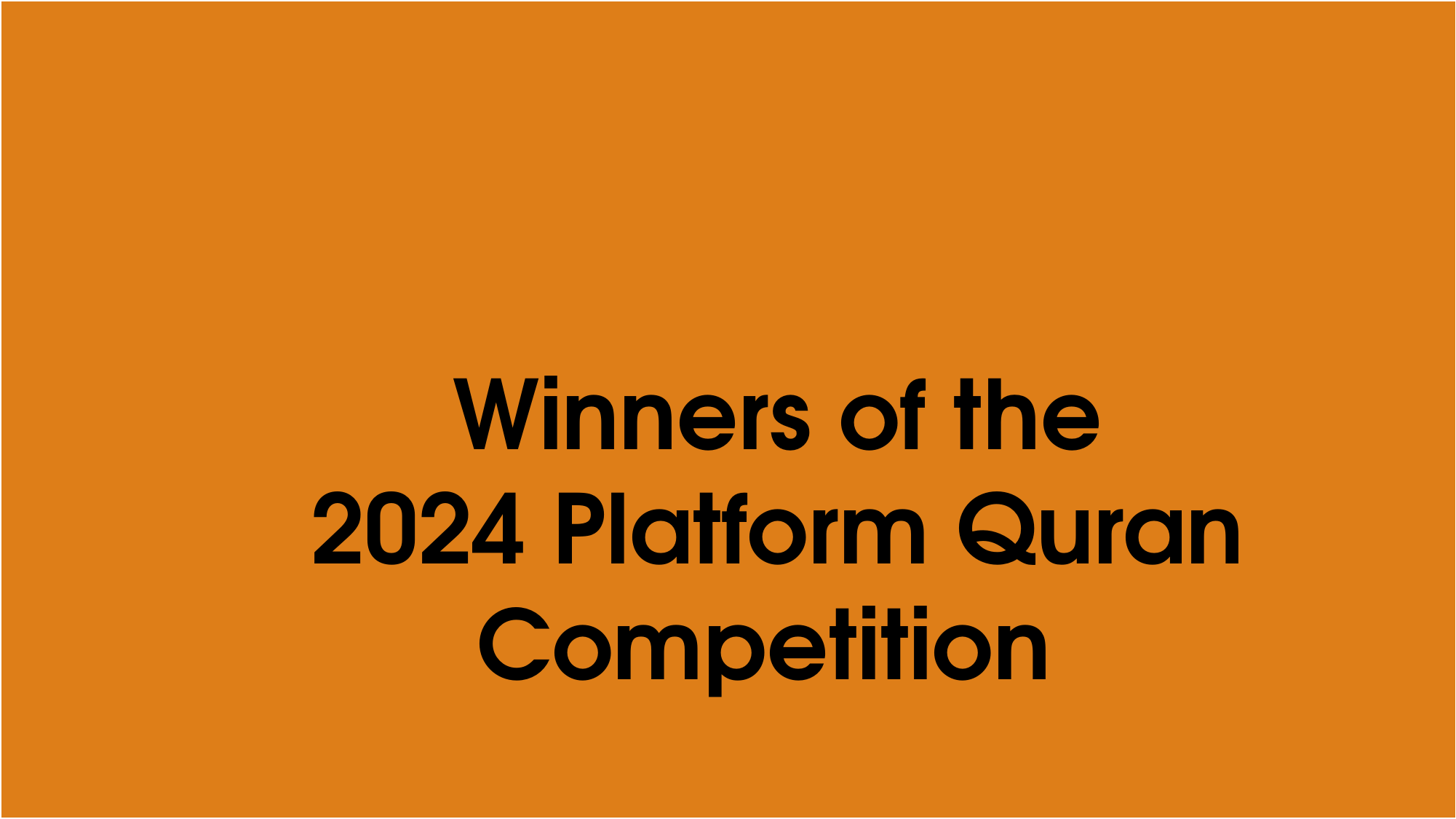

# Winners of the 2024 Platform Quran Competition